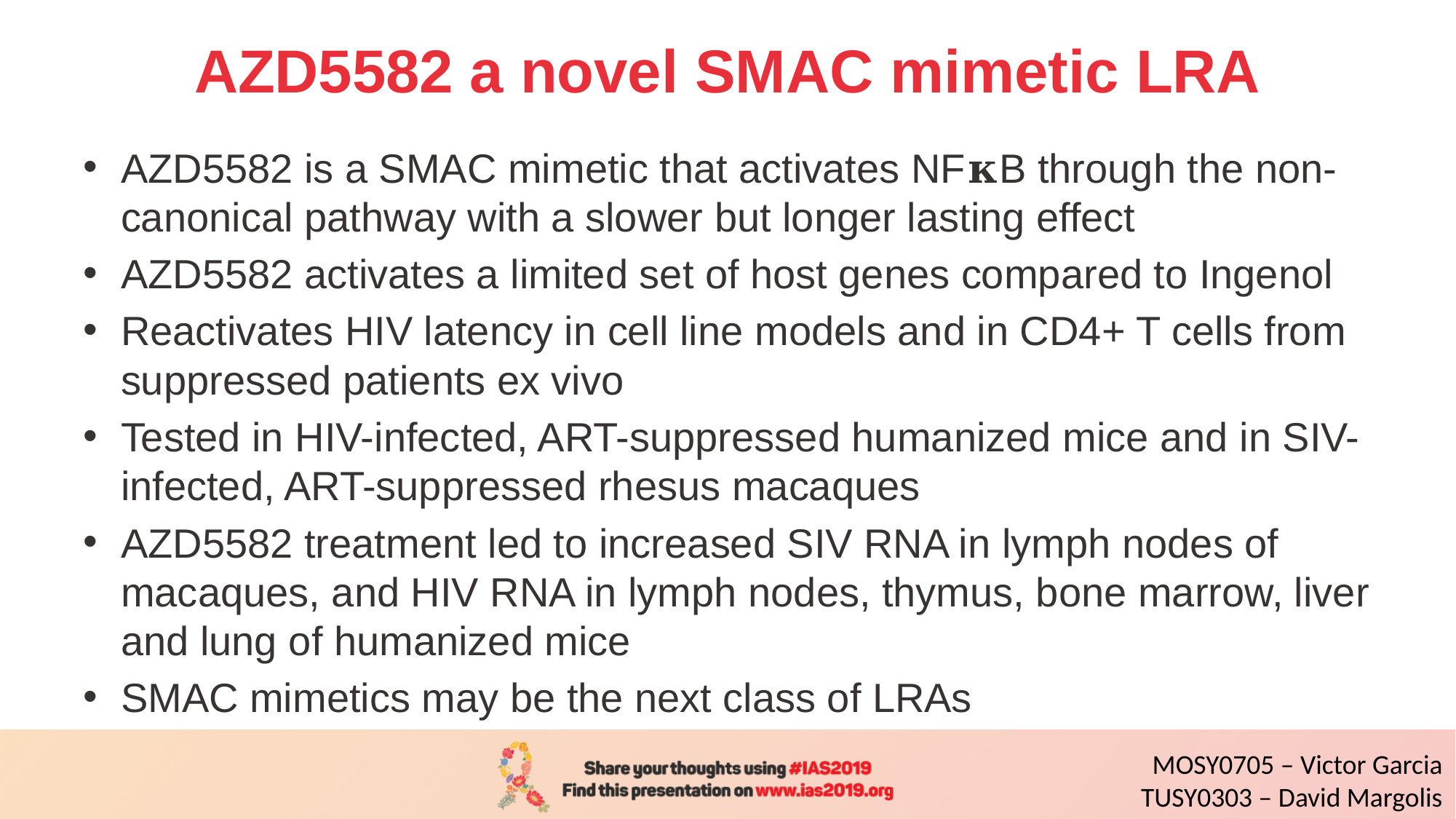

# AZD5582 a novel SMAC mimetic LRA
AZD5582 is a SMAC mimetic that activates NF𝛋B through the non-canonical pathway with a slower but longer lasting effect
AZD5582 activates a limited set of host genes compared to Ingenol
Reactivates HIV latency in cell line models and in CD4+ T cells from suppressed patients ex vivo
Tested in HIV-infected, ART-suppressed humanized mice and in SIV-infected, ART-suppressed rhesus macaques
AZD5582 treatment led to increased SIV RNA in lymph nodes of macaques, and HIV RNA in lymph nodes, thymus, bone marrow, liver and lung of humanized mice
SMAC mimetics may be the next class of LRAs
MOSY0705 – Victor Garcia
TUSY0303 – David Margolis